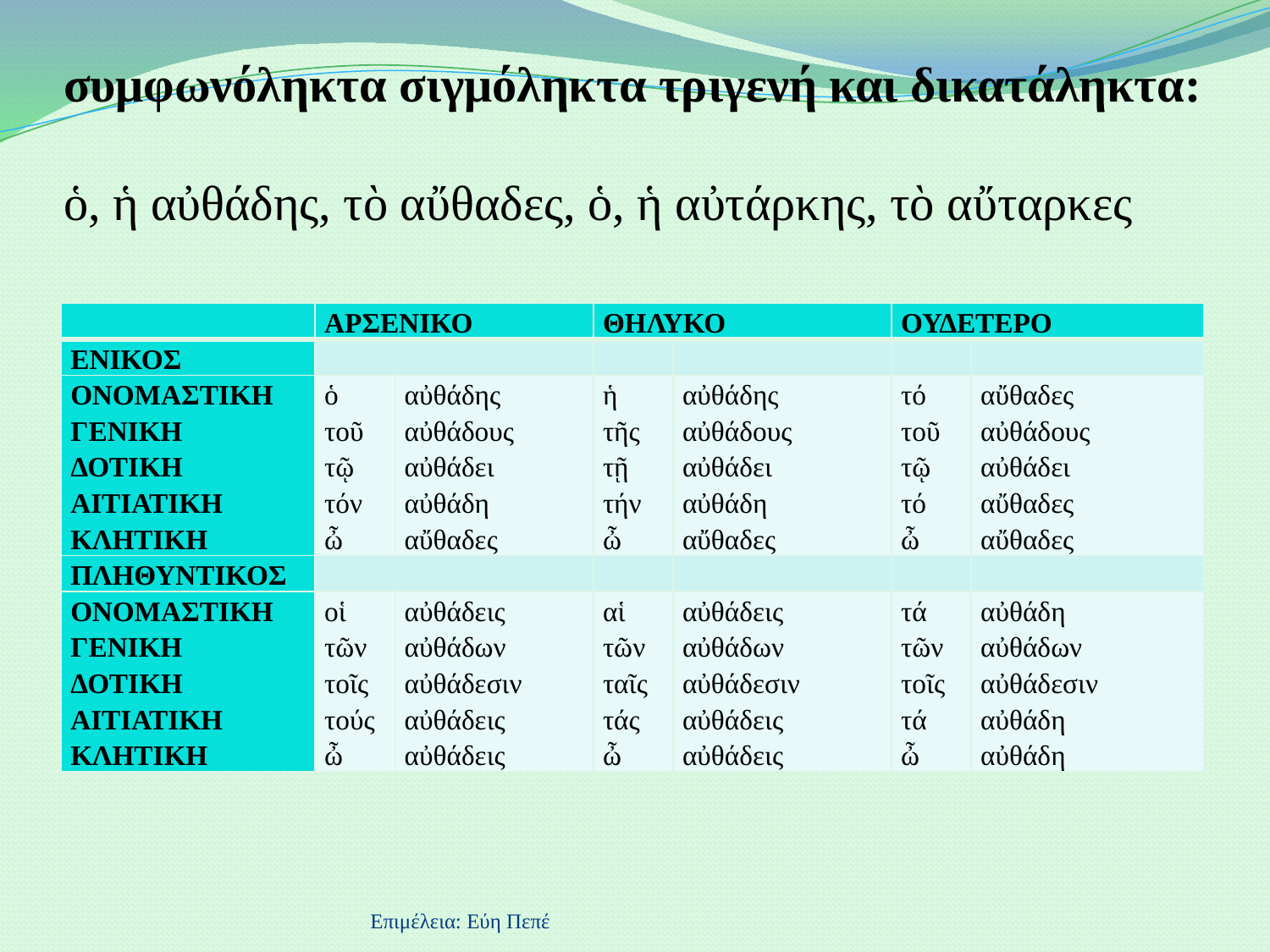

# συμφωνόληκτα σιγμόληκτα τριγενή και δικατάληκτα: ὁ, ἡ αὐθάδης, τὸ αὔθαδες, ὁ, ἡ αὐτάρκης, τὸ αὔταρκες
|  | ΑΡΣΕΝΙΚΟ |  | ΘΗΛΥΚΟ |  | ΟΥΔΕΤΕΡΟ |  |
| --- | --- | --- | --- | --- | --- | --- |
| ΕΝΙΚΟΣ |  |  |  |  |  |  |
| ΟΝΟΜΑΣΤΙΚΗ ΓΕΝΙΚΗ ΔΟΤΙΚΗ ΑΙΤΙΑΤΙΚΗ ΚΛΗΤΙΚΗ | ὁ τοῦ τῷ τόν ὦ | αὐθάδης αὐθάδους αὐθάδει αὐθάδη αὔθαδες | ἡ τῆς τῇ τήν ὦ | αὐθάδης αὐθάδους αὐθάδει αὐθάδη αὔθαδες | τό τοῦ τῷ τό ὦ | αὔθαδες αὐθάδους αὐθάδει αὔθαδες αὔθαδες |
| ΠΛΗΘΥΝΤΙΚΟΣ |  |  |  |  |  |  |
| ΟΝΟΜΑΣΤΙΚΗ ΓΕΝΙΚΗ ΔΟΤΙΚΗ ΑΙΤΙΑΤΙΚΗ ΚΛΗΤΙΚΗ | οἱ τῶν τοῖς τούς ὦ | αὐθάδεις αὐθάδων αὐθάδεσιν αὐθάδεις αὐθάδεις | αἱ τῶν ταῖς τάς ὦ | αὐθάδεις αὐθάδων αὐθάδεσιν αὐθάδεις αὐθάδεις | τά τῶν τοῖς τά ὦ | αὐθάδη αὐθάδων αὐθάδεσιν αὐθάδη αὐθάδη |
Επιμέλεια: Εύη Πεπέ